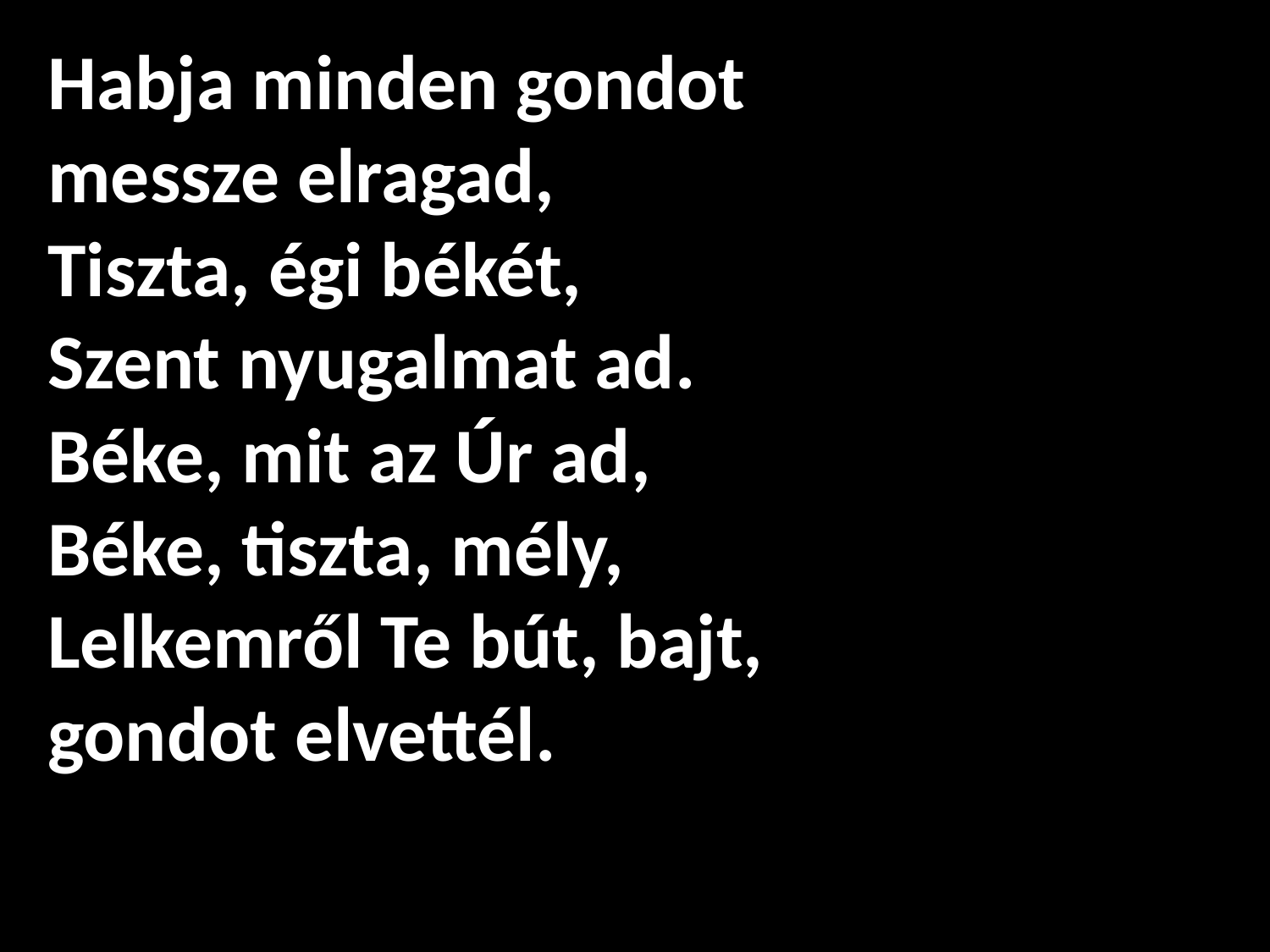

# Habja minden gondot messze elragad, Tiszta, égi békét, Szent nyugalmat ad. Béke, mit az Úr ad, Béke, tiszta, mély, Lelkemről Te bút, bajt, gondot elvettél.